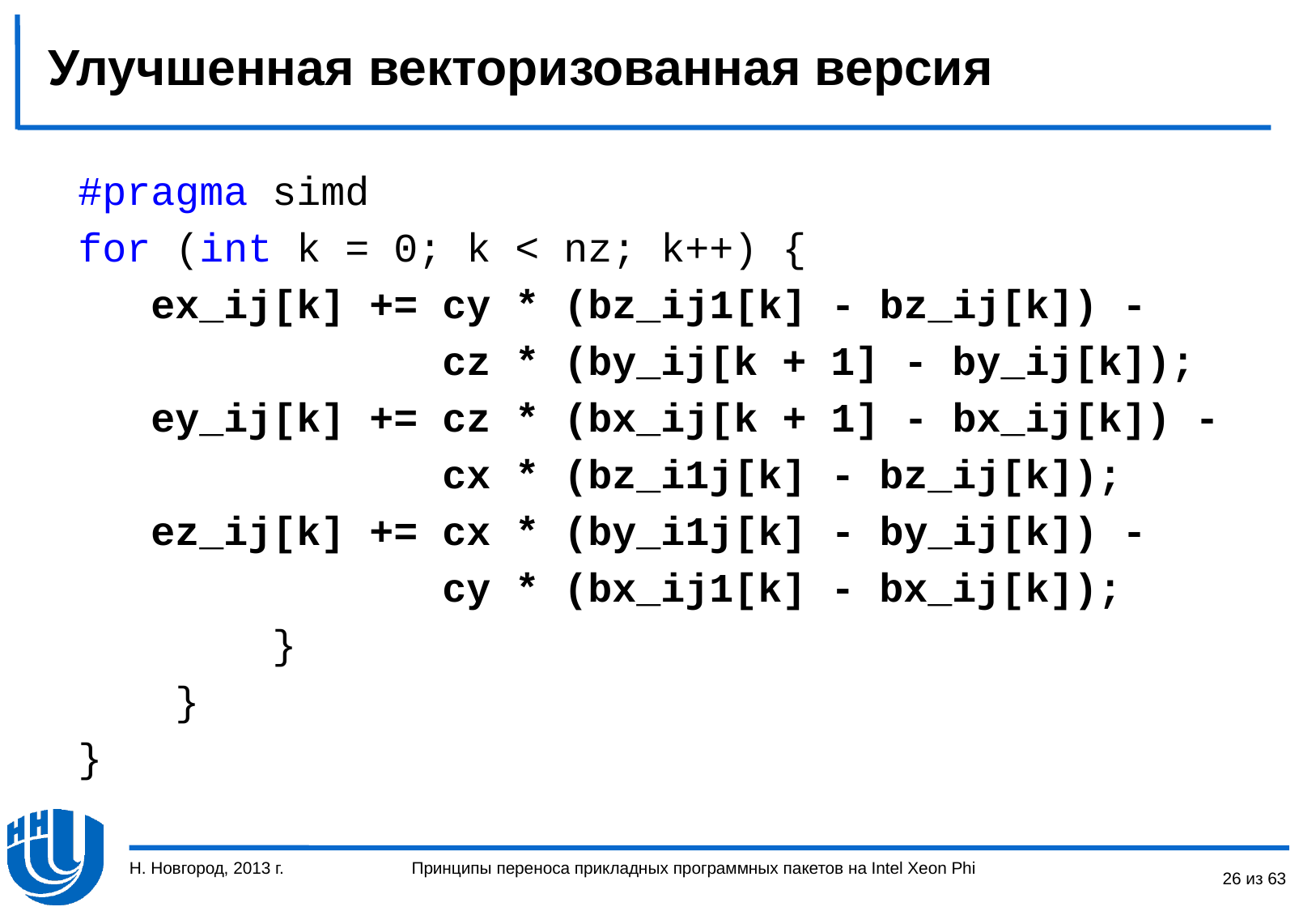

# Улучшенная векторизованная версия
#pragma simd
for (int k = 0; k < nz; k++) {
   ex_ij[k] += cy * (bz_ij1[k] - bz_ij[k]) -
               cz * (by_ij[k + 1] - by_ij[k]);
   ey_ij[k] += cz * (bx_ij[k + 1] - bx_ij[k]) -
               cx * (bz_i1j[k] - bz_ij[k]);
   ez_ij[k] += cx * (by_i1j[k] - by_ij[k]) -
               cy * (bx_ij1[k] - bx_ij[k]);
        }
    }
}

Н. Новгород, 2013 г.
26 из 63
Принципы переноса прикладных программных пакетов на Intel Xeon Phi